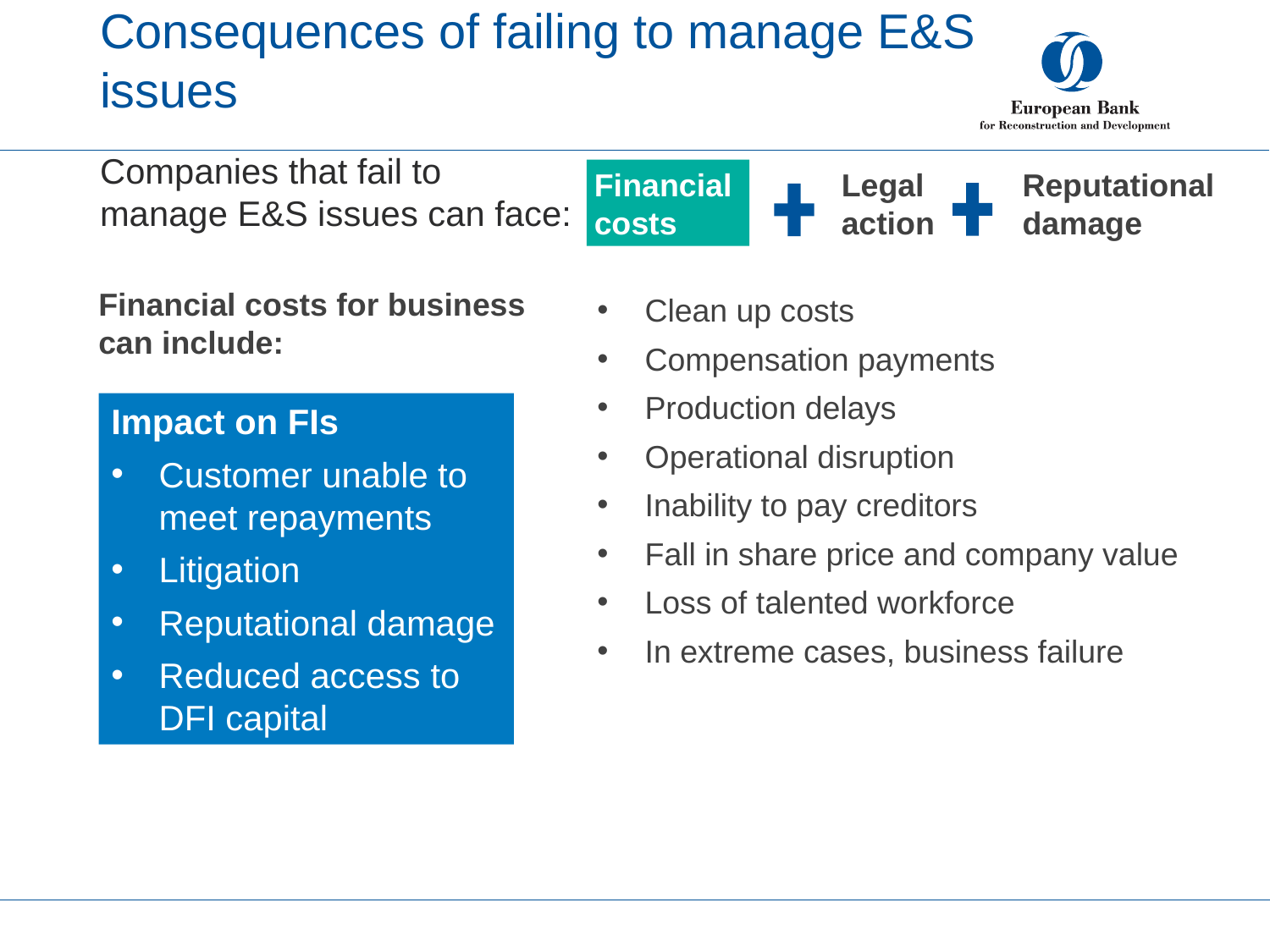

# Consequences of failing to manage E&S issues
Companies that fail to
manage E&S issues can face:
Financial
costs
Legal
action
Reputational
damage

Financial costs for business can include:
Clean up costs
Compensation payments
Production delays
Operational disruption
Inability to pay creditors
Fall in share price and company value
Loss of talented workforce
In extreme cases, business failure
Impact on FIs
Customer unable to meet repayments
Litigation
Reputational damage
Reduced access to DFI capital